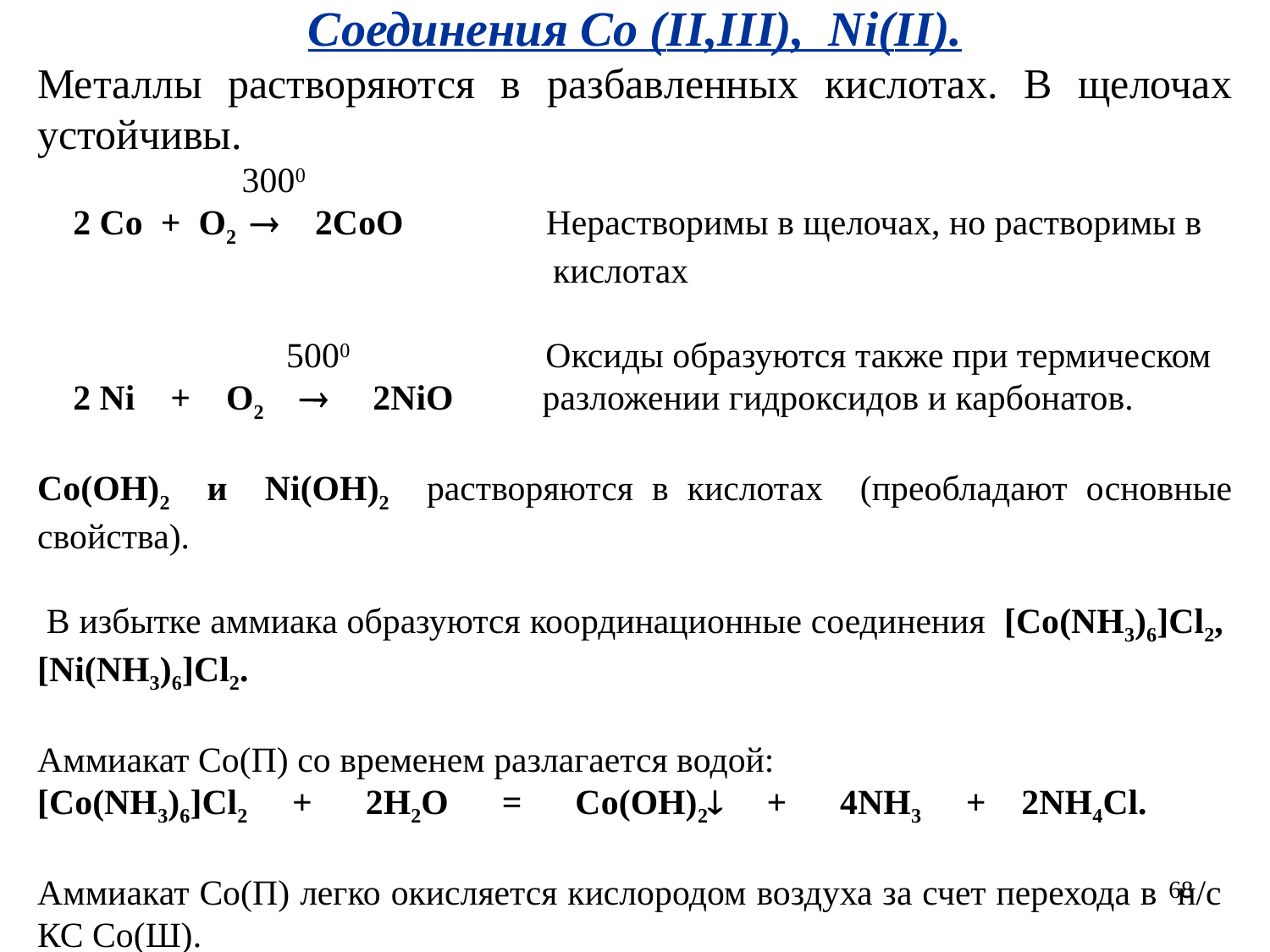

Соединения Co (II,III),  Ni(II).
Металлы растворяются в разбавленных кислотах. В щелочах устойчивы.
                       3000
    2 Со  +  О2  →    2СоО                Нерастворимы в щелочах, но растворимы в
                                                          кислотах

                            5000                      Оксиды образуются также при термическом
    2 Ni    +    O2    →     2NiO          разложении гидроксидов и карбонатов.

Со(ОН)2  и  Ni(OH)2  растворяются в кислотах  (преобладают основные свойства).

 В избытке аммиака образуются координационные соединения  [Co(NH3)6]Cl2,  [Ni(NH3)6]Cl2.

Аммиакат Со(П) со временем разлагается водой:
[Co(NH3)6]Cl2     +      2H2O      =      Co(OH)2↓     +      4NH3     +    2NH4Cl.

Аммиакат Со(П) легко окисляется кислородом воздуха за счет перехода в  н/с  КС Со(Ш).
68